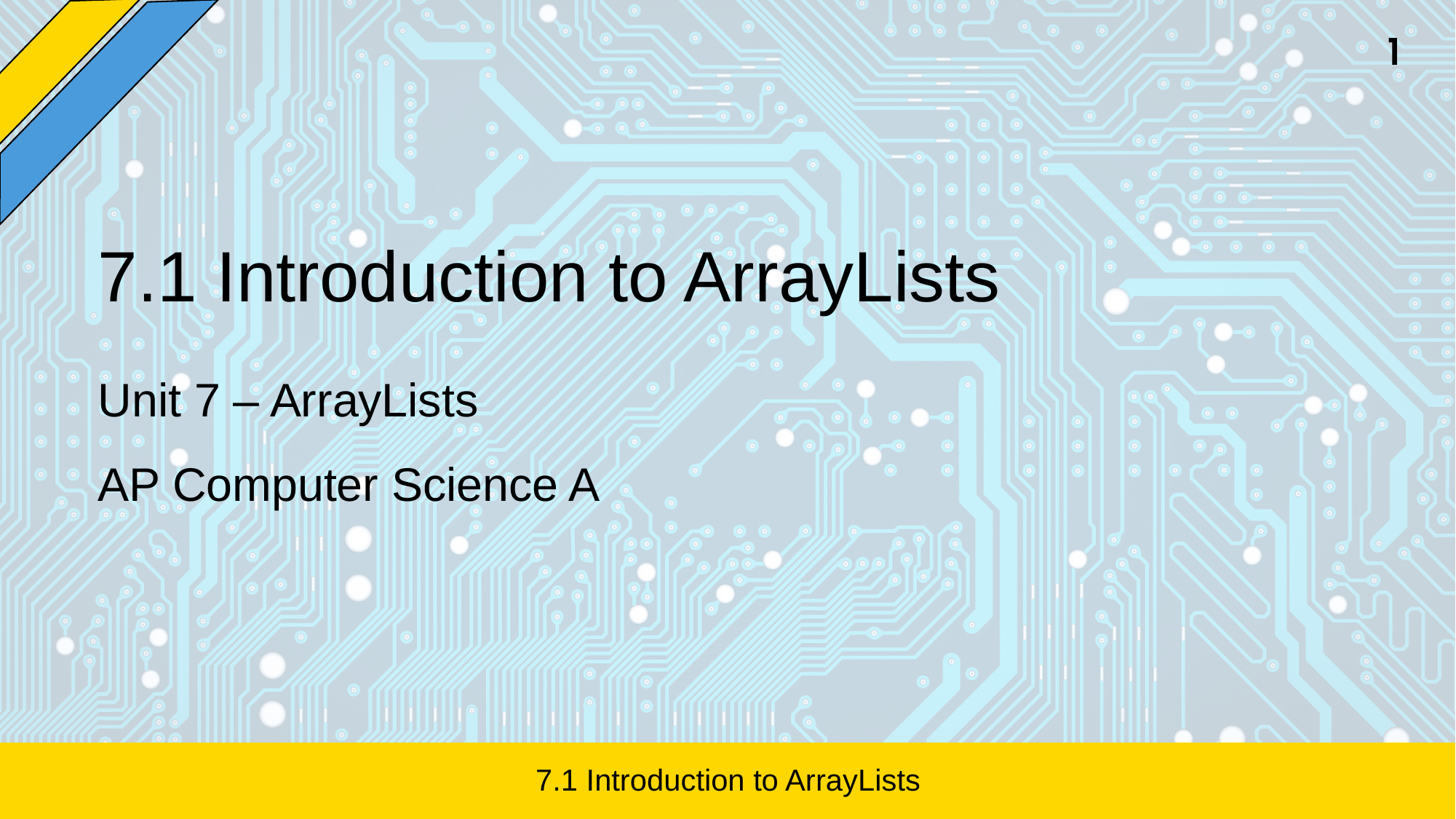

1
# 7.1 Introduction to ArrayLists

Unit 7 – ArrayLists
AP Computer Science A